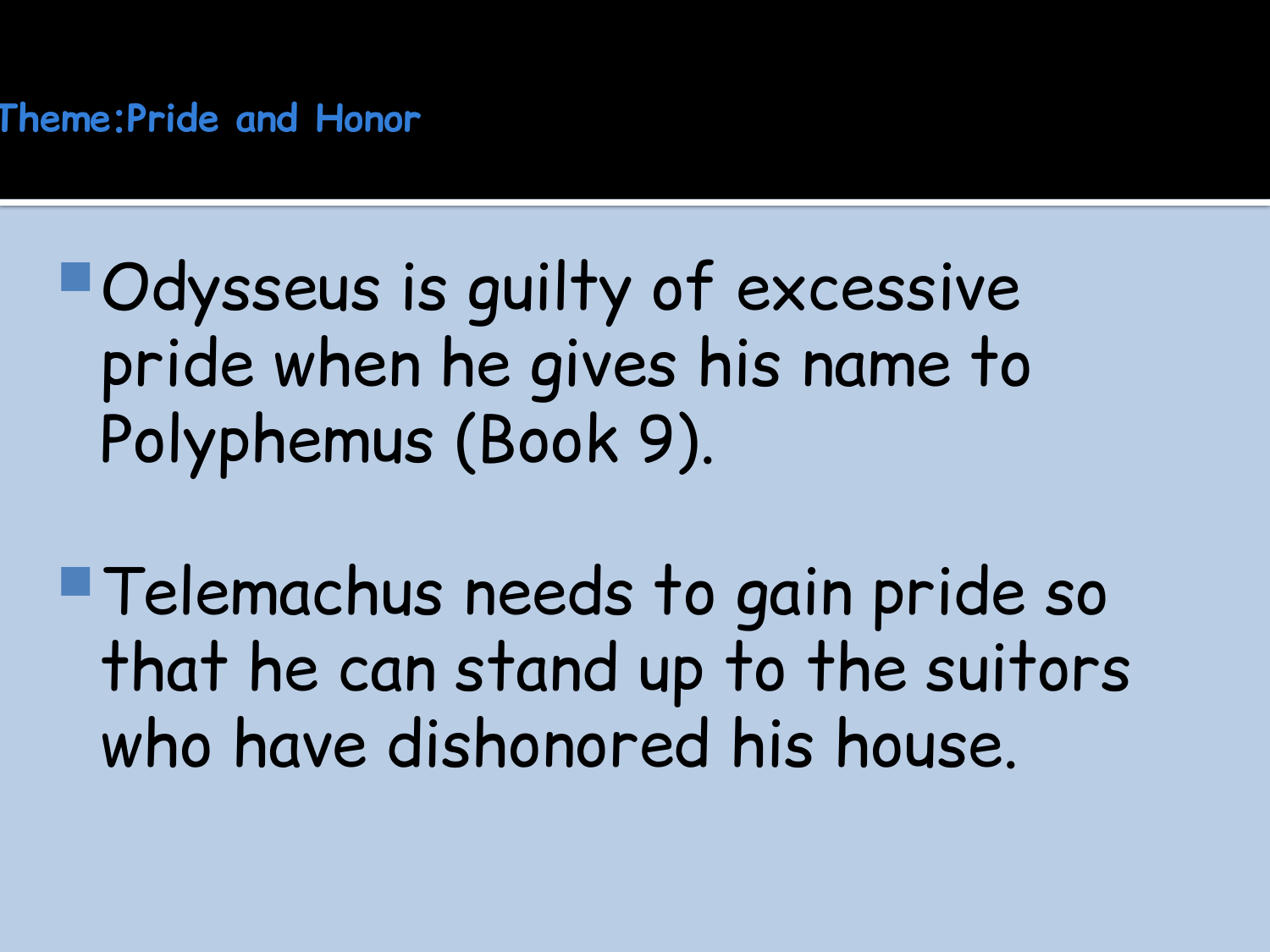

# Theme:Pride and Honor

Odysseus is guilty of excessive pride when he gives his name to Polyphemus (Book 9).

Telemachus needs to gain pride so that he can stand up to the suitors who have dishonored his house.